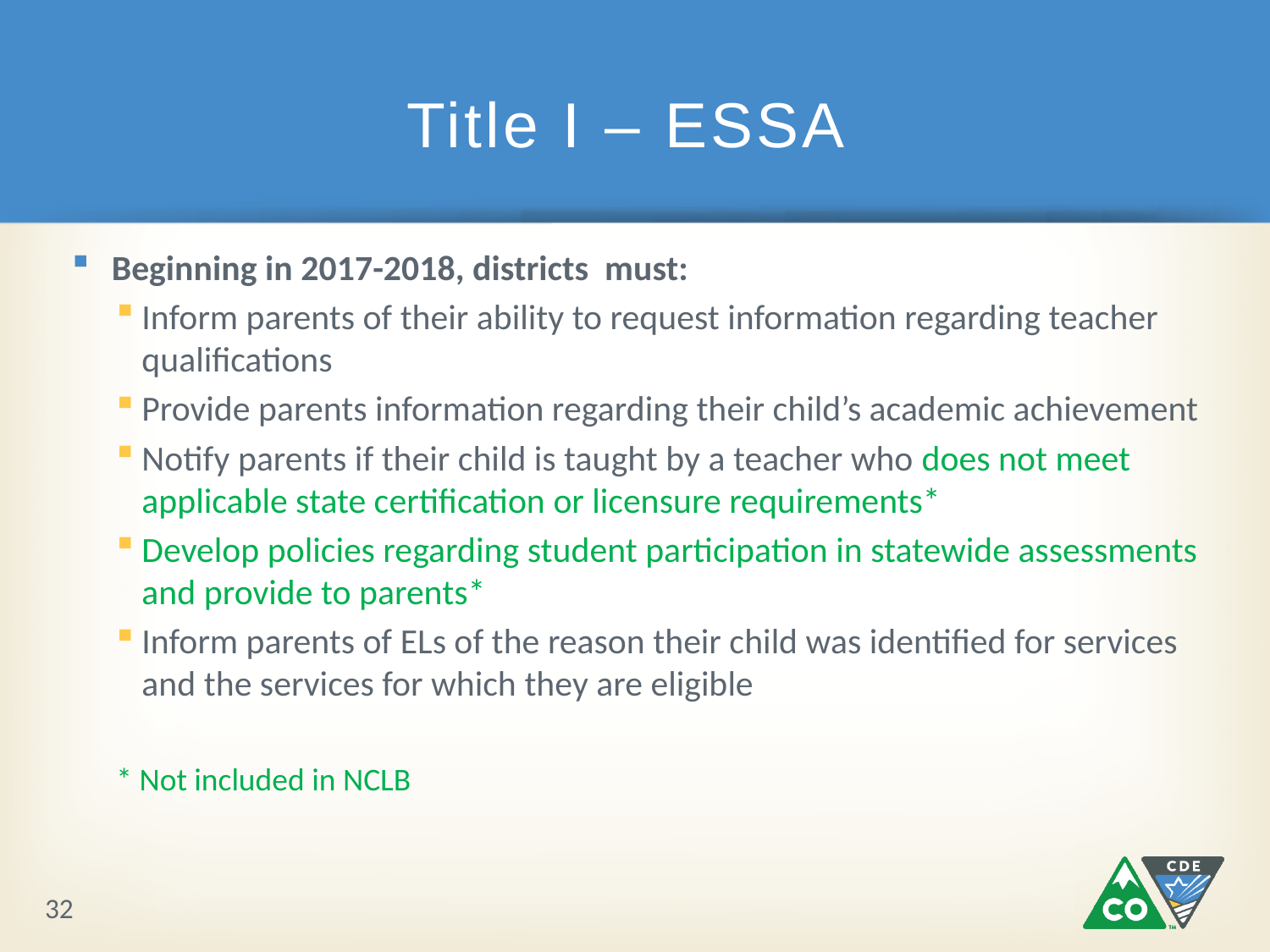

# Title I – ESSA
Beginning in 2017-2018, districts  must:
Inform parents of their ability to request information regarding teacher qualifications
Provide parents information regarding their child’s academic achievement
Notify parents if their child is taught by a teacher who does not meet applicable state certification or licensure requirements*
Develop policies regarding student participation in statewide assessments and provide to parents*
Inform parents of ELs of the reason their child was identified for services and the services for which they are eligible

* Not included in NCLB

32